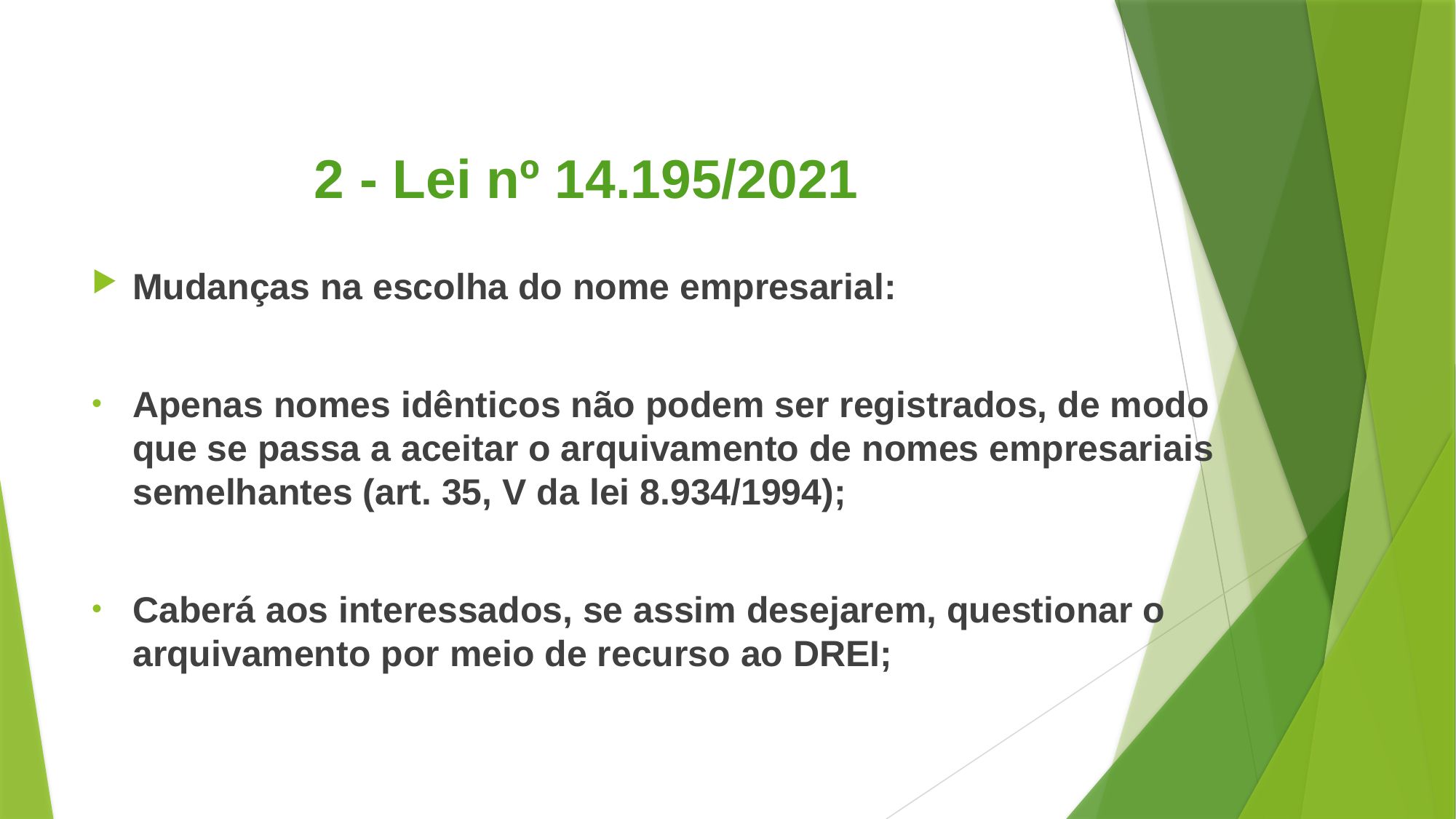

# 2 - Lei nº 14.195/2021
Mudanças na escolha do nome empresarial:

Apenas nomes idênticos não podem ser registrados, de modo que se passa a aceitar o arquivamento de nomes empresariais semelhantes (art. 35, V da lei 8.934/1994);

Caberá aos interessados, se assim desejarem, questionar o arquivamento por meio de recurso ao DREI;